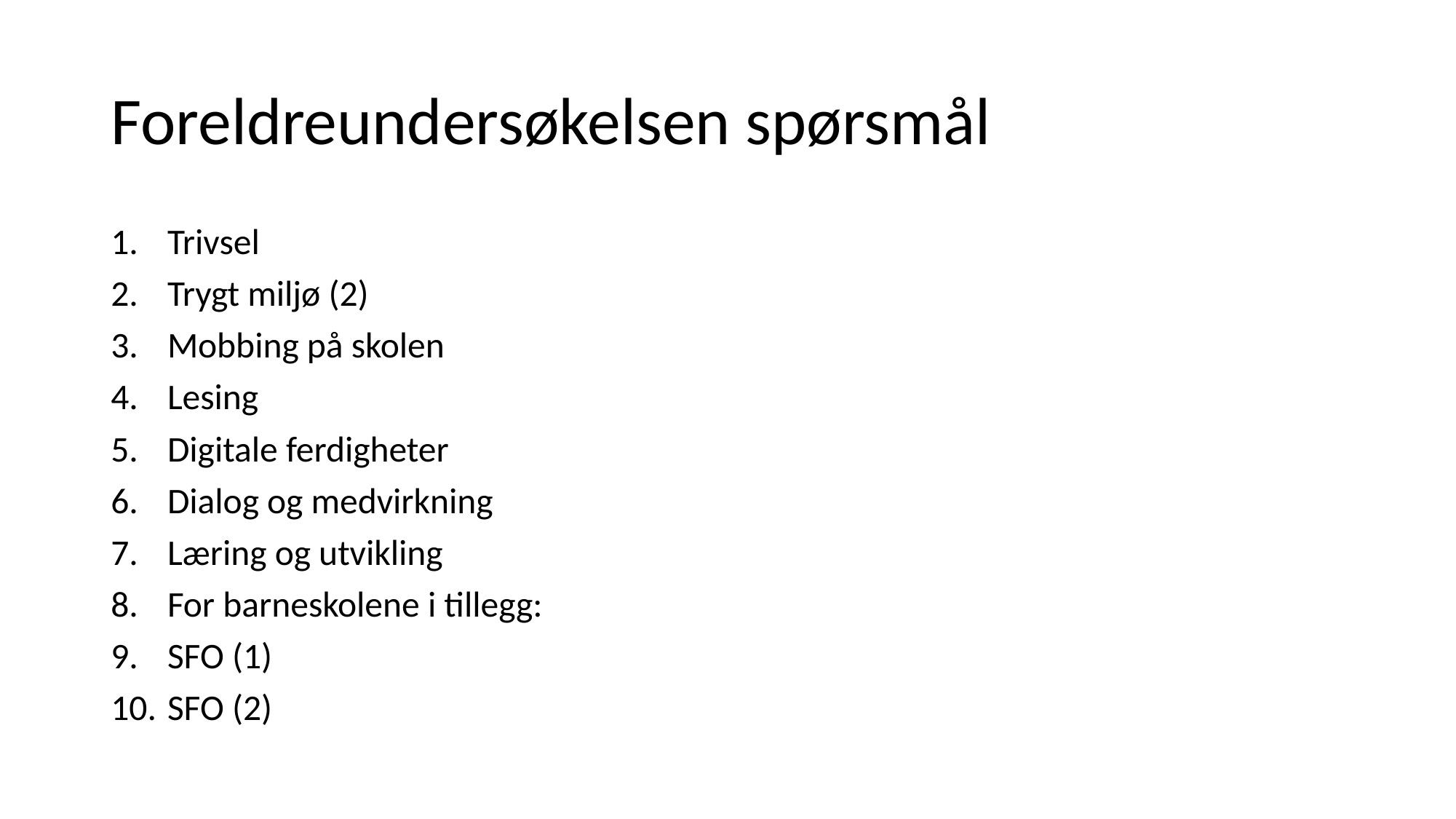

# Foreldreundersøkelsen spørsmål
Trivsel
Trygt miljø (2)
Mobbing på skolen
Lesing
Digitale ferdigheter
Dialog og medvirkning
Læring og utvikling
For barneskolene i tillegg:
SFO (1)
SFO (2)